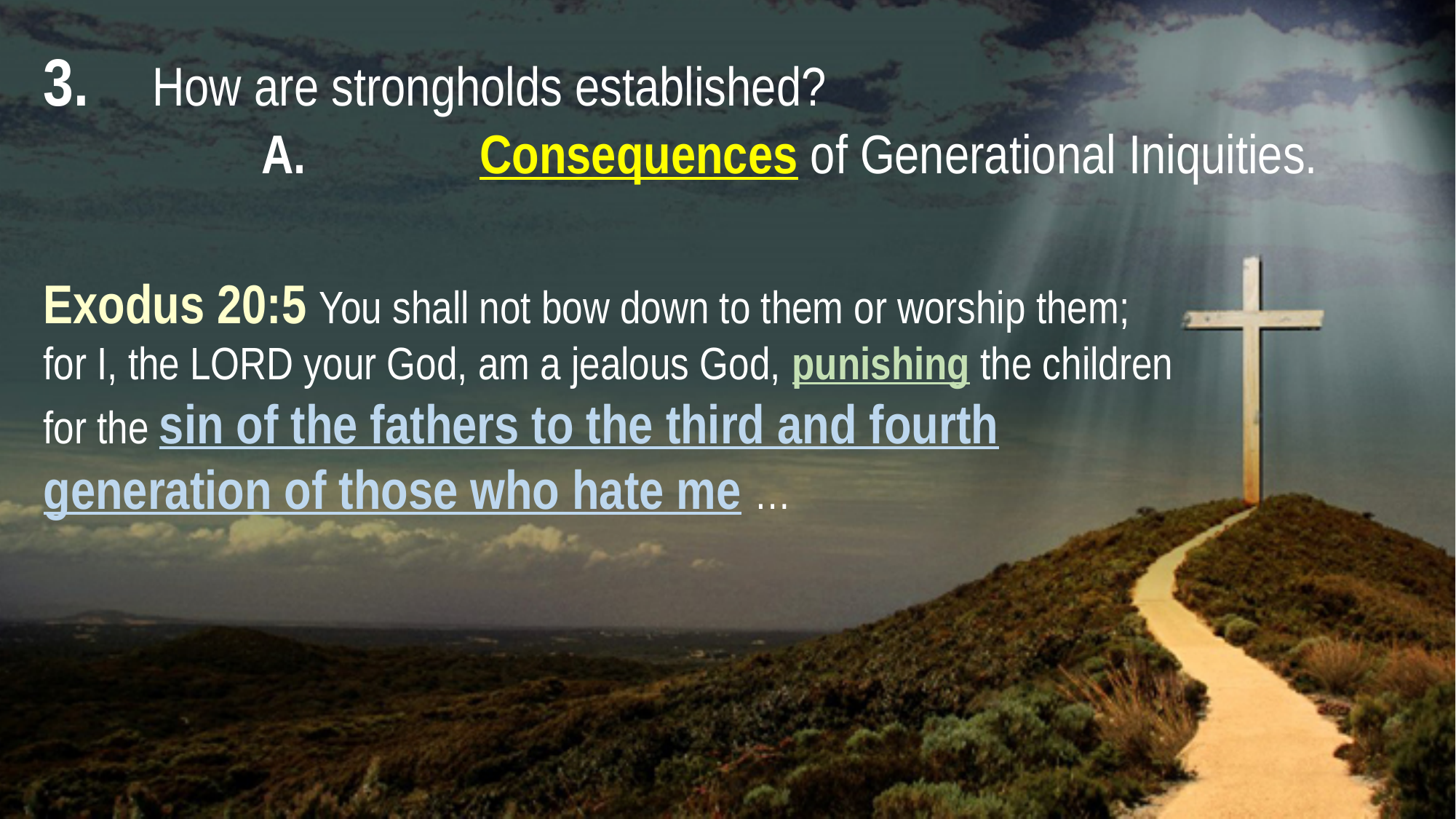

3. 	How are strongholds established?
		A. 		Consequences of Generational Iniquities.
Exodus 20:5 You shall not bow down to them or worship them; for I, the LORD your God, am a jealous God, punishing the children for the sin of the fathers to the third and fourth generation of those who hate me …